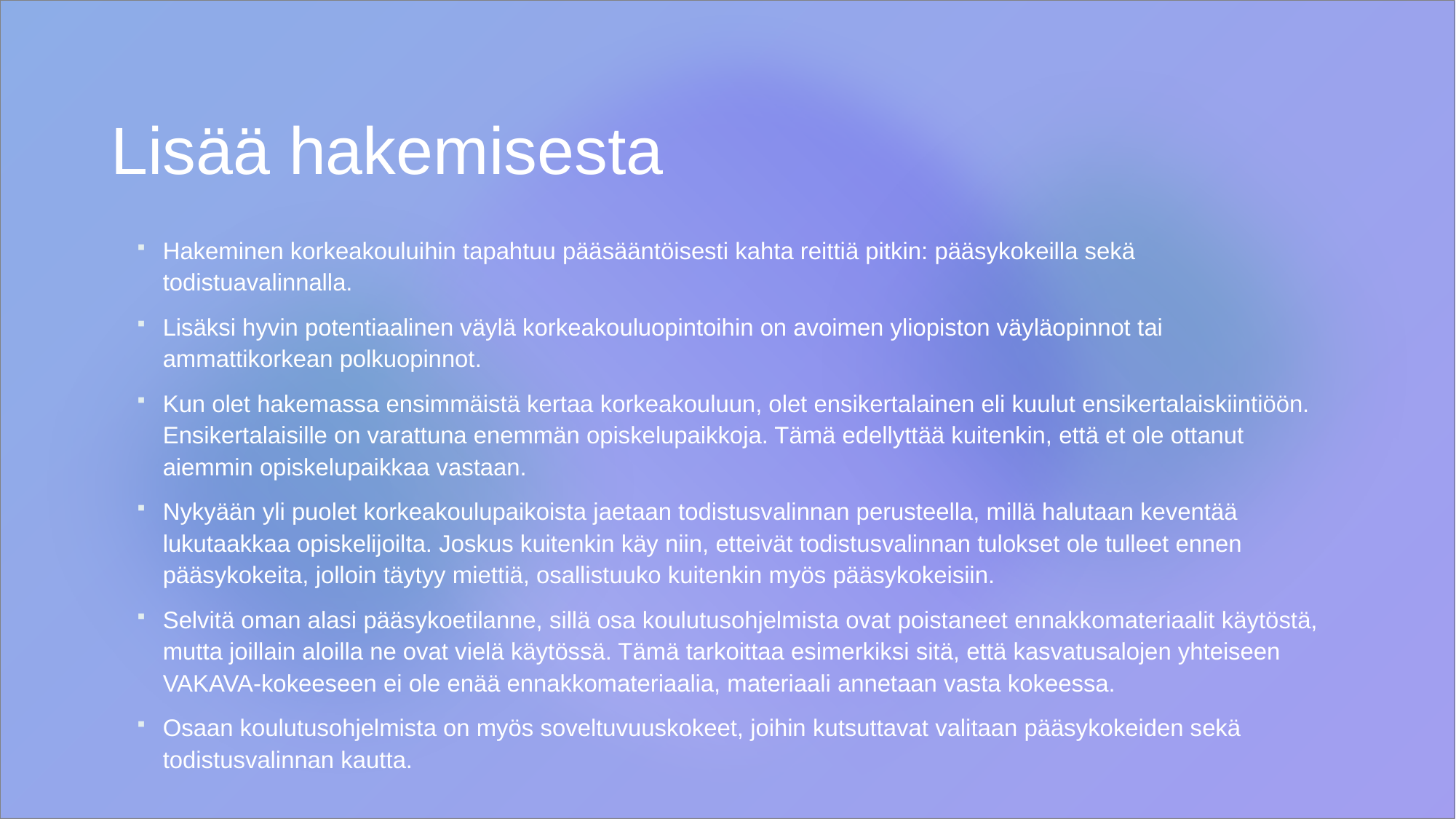

# Lisää hakemisesta

Hakeminen korkeakouluihin tapahtuu pääsääntöisesti kahta reittiä pitkin: pääsykokeilla sekä todistuavalinnalla.
Lisäksi hyvin potentiaalinen väylä korkeakouluopintoihin on avoimen yliopiston väyläopinnot tai ammattikorkean polkuopinnot.
Kun olet hakemassa ensimmäistä kertaa korkeakouluun, olet ensikertalainen eli kuulut ensikertalaiskiintiöön. Ensikertalaisille on varattuna enemmän opiskelupaikkoja. Tämä edellyttää kuitenkin, että et ole ottanut aiemmin opiskelupaikkaa vastaan.
Nykyään yli puolet korkeakoulupaikoista jaetaan todistusvalinnan perusteella, millä halutaan keventää lukutaakkaa opiskelijoilta. Joskus kuitenkin käy niin, etteivät todistusvalinnan tulokset ole tulleet ennen pääsykokeita, jolloin täytyy miettiä, osallistuuko kuitenkin myös pääsykokeisiin.
Selvitä oman alasi pääsykoetilanne, sillä osa koulutusohjelmista ovat poistaneet ennakkomateriaalit käytöstä, mutta joillain aloilla ne ovat vielä käytössä. Tämä tarkoittaa esimerkiksi sitä, että kasvatusalojen yhteiseen VAKAVA-kokeeseen ei ole enää ennakkomateriaalia, materiaali annetaan vasta kokeessa.
Osaan koulutusohjelmista on myös soveltuvuuskokeet, joihin kutsuttavat valitaan pääsykokeiden sekä todistusvalinnan kautta.